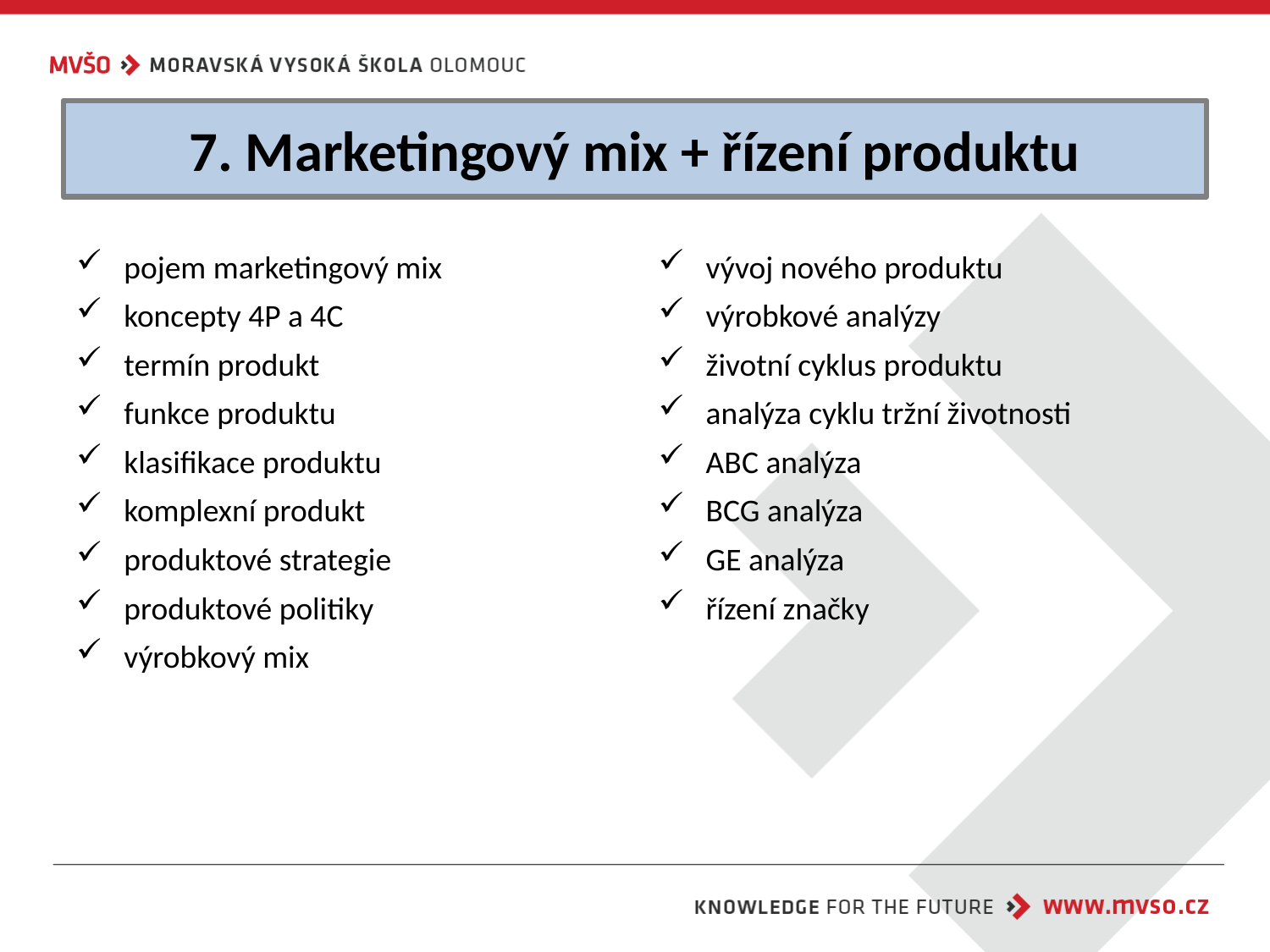

# 7. Marketingový mix + řízení produktu
pojem marketingový mix
koncepty 4P a 4C
termín produkt
funkce produktu
klasifikace produktu
komplexní produkt
produktové strategie
produktové politiky
výrobkový mix

vývoj nového produktu
výrobkové analýzy
životní cyklus produktu
analýza cyklu tržní životnosti
ABC analýza
BCG analýza
GE analýza
řízení značky